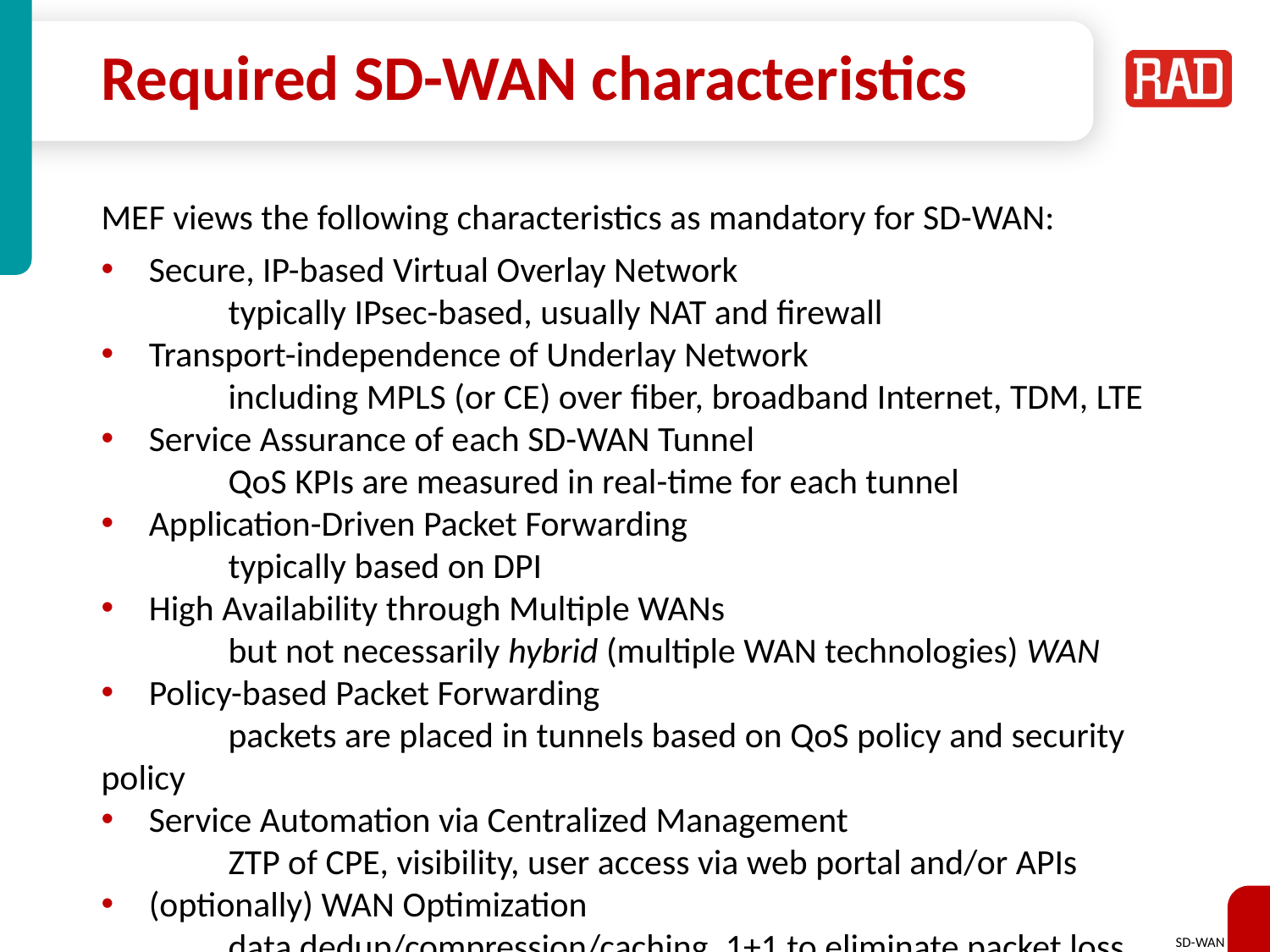

# Required SD-WAN characteristics
MEF views the following characteristics as mandatory for SD-WAN:
Secure, IP-based Virtual Overlay Network
	typically IPsec-based, usually NAT and firewall
Transport-independence of Underlay Network
	including MPLS (or CE) over fiber, broadband Internet, TDM, LTE
Service Assurance of each SD-WAN Tunnel
	QoS KPIs are measured in real-time for each tunnel
Application-Driven Packet Forwarding
	typically based on DPI
High Availability through Multiple WANs
	but not necessarily hybrid (multiple WAN technologies) WAN
Policy-based Packet Forwarding
	packets are placed in tunnels based on QoS policy and security policy
Service Automation via Centralized Management
	ZTP of CPE, visibility, user access via web portal and/or APIs
(optionally) WAN Optimization
	data dedup/compression/caching, 1+1 to eliminate packet loss